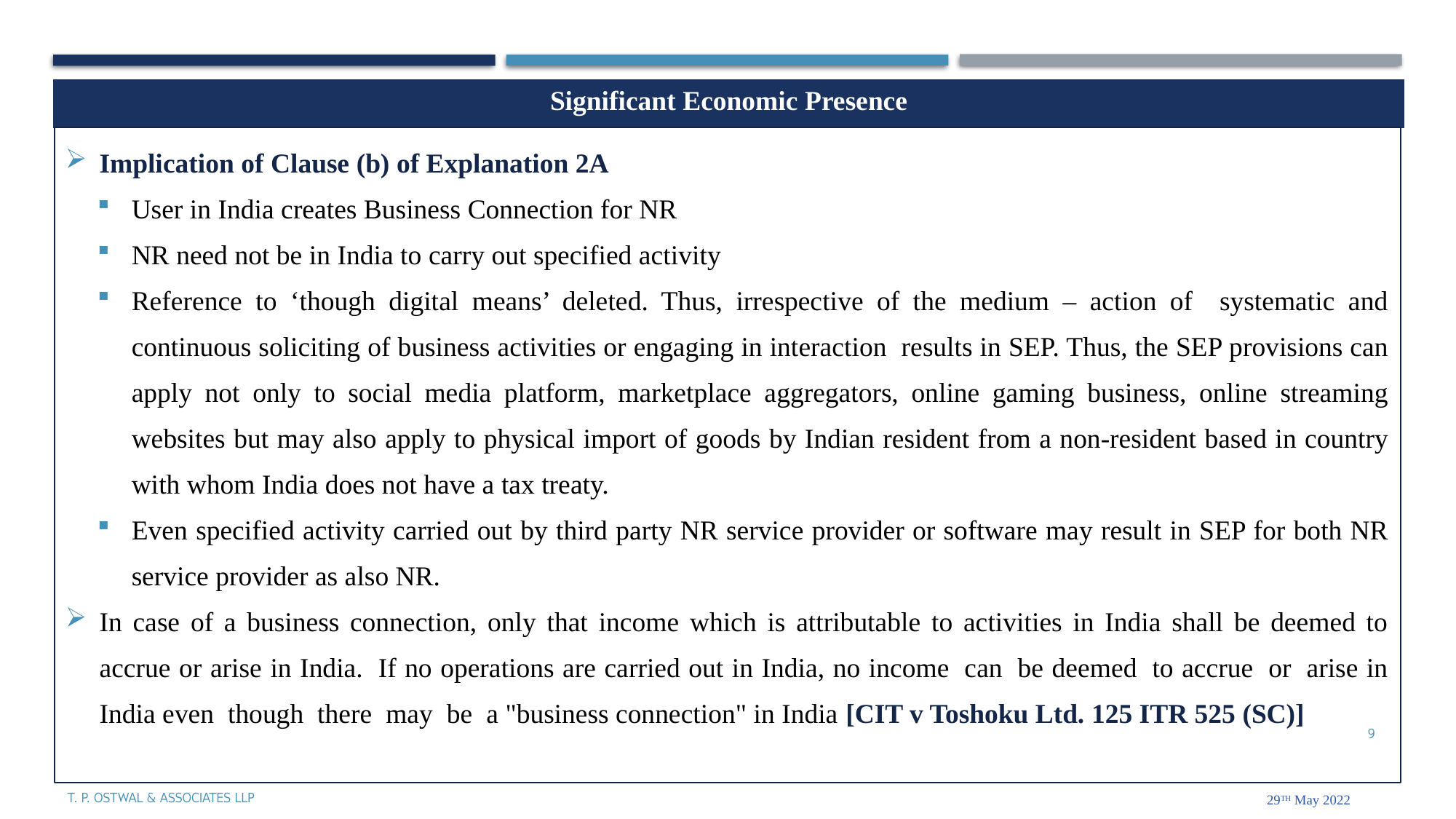

| Significant Economic Presence |
| --- |

Implication of Clause (b) of Explanation 2A
User in India creates Business Connection for NR
NR need not be in India to carry out specified activity
Reference to ‘though digital means’ deleted. Thus, irrespective of the medium – action of  systematic and continuous soliciting of business activities or engaging in interaction  results in SEP. Thus, the SEP provisions can apply not only to social media platform, marketplace aggregators, online gaming business, online streaming websites but may also apply to physical import of goods by Indian resident from a non-resident based in country with whom India does not have a tax treaty.
Even specified activity carried out by third party NR service provider or software may result in SEP for both NR service provider as also NR.
In case of a business connection, only that income which is attributable to activities in India shall be deemed to accrue or arise in India.  If no operations are carried out in India, no income  can  be deemed  to accrue  or  arise in India even  though  there  may  be  a "business connection" in India [CIT v Toshoku Ltd. 125 ITR 525 (SC)]

9
T. P. Ostwal & Associates LLP
29th May 2022